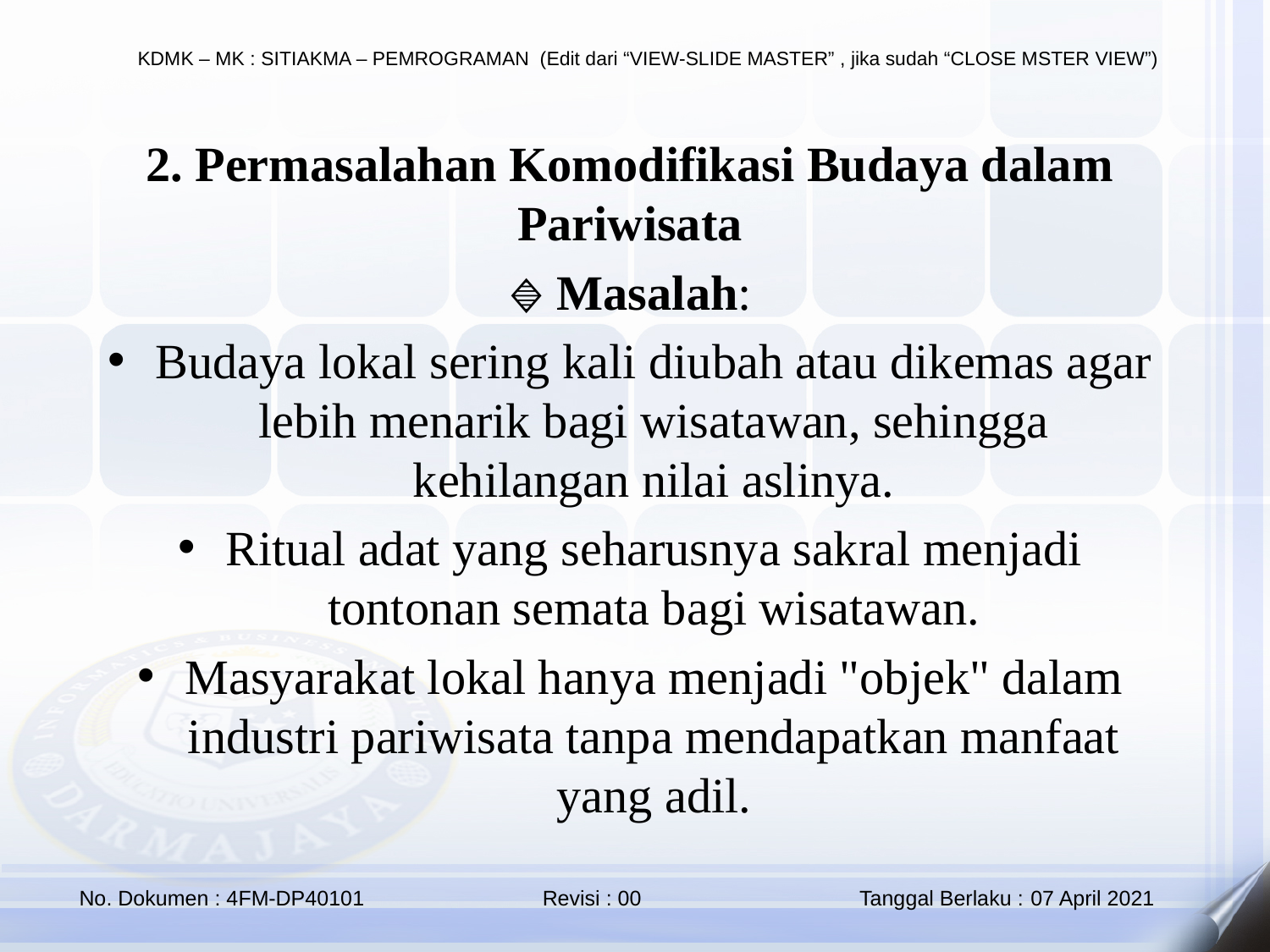

2. Permasalahan Komodifikasi Budaya dalam Pariwisata
🔹 Masalah:
Budaya lokal sering kali diubah atau dikemas agar lebih menarik bagi wisatawan, sehingga kehilangan nilai aslinya.
Ritual adat yang seharusnya sakral menjadi tontonan semata bagi wisatawan.
Masyarakat lokal hanya menjadi "objek" dalam industri pariwisata tanpa mendapatkan manfaat yang adil.